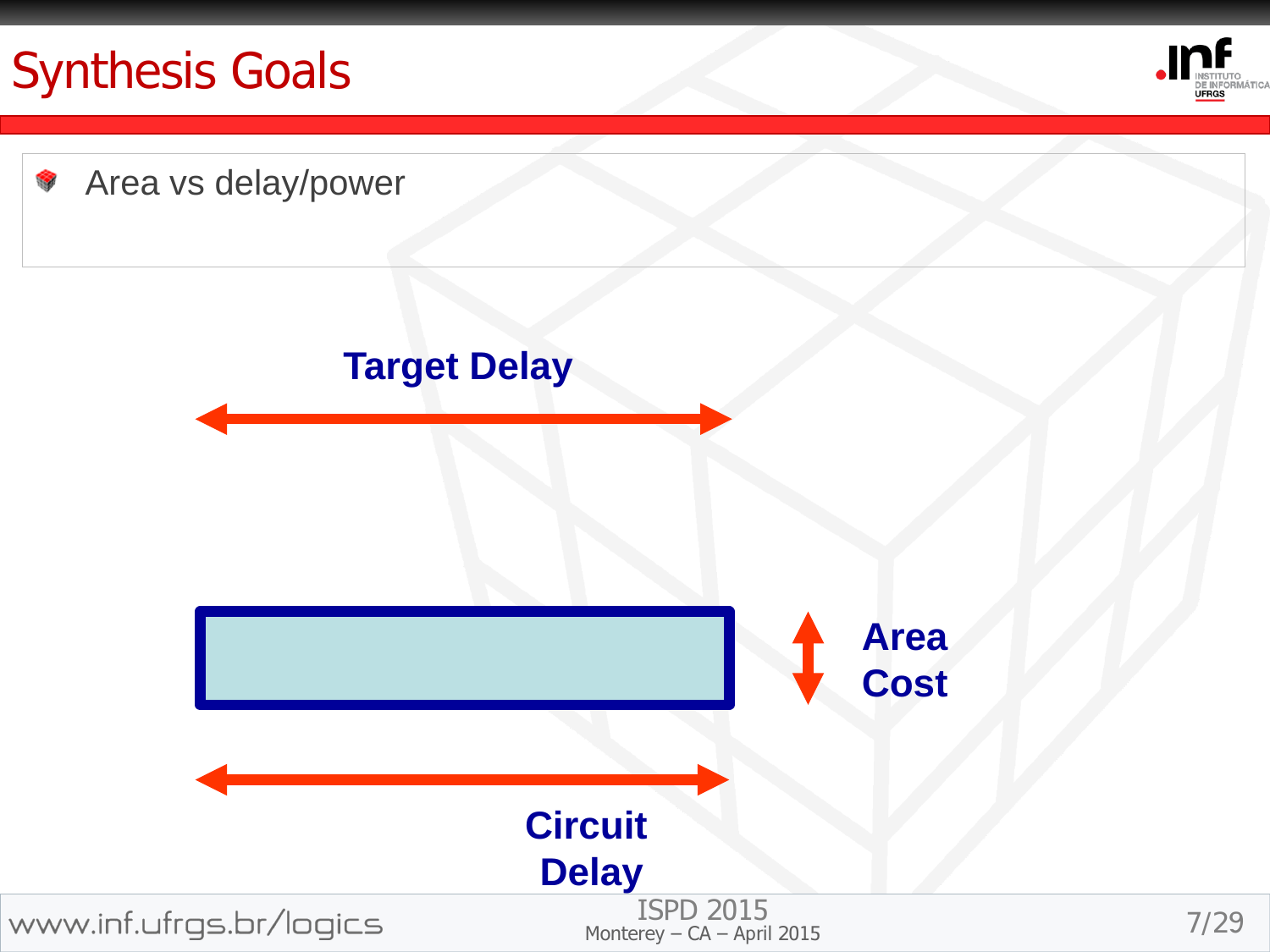

# Synthesis Goals
Area vs delay/power
Target Delay
Area
Cost

Circuit
Delay